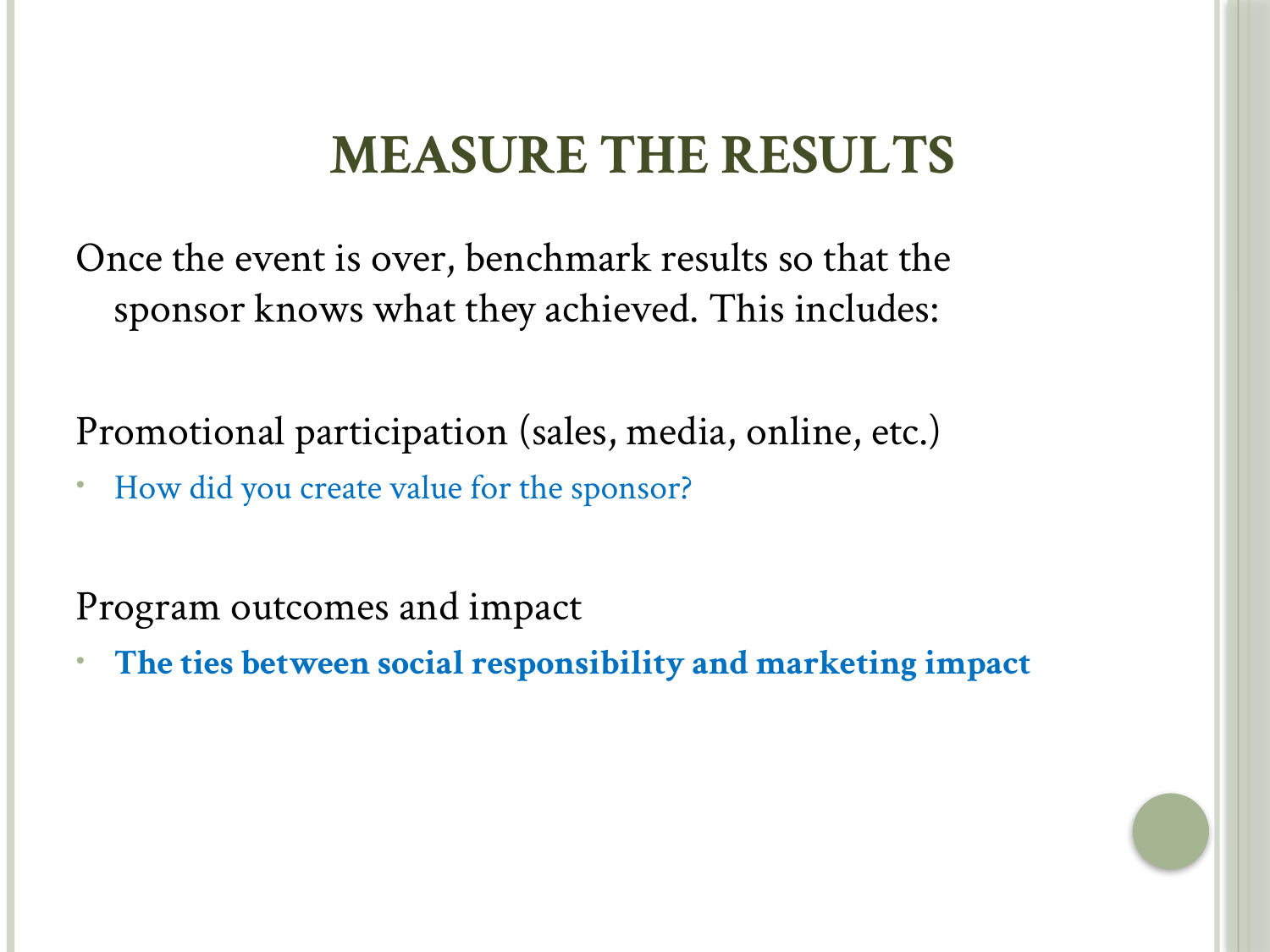

# Measure the results
Once the event is over, benchmark results so that the sponsor knows what they achieved. This includes:

Promotional participation (sales, media, online, etc.)
How did you create value for the sponsor?

Program outcomes and impact
The ties between social responsibility and marketing impact